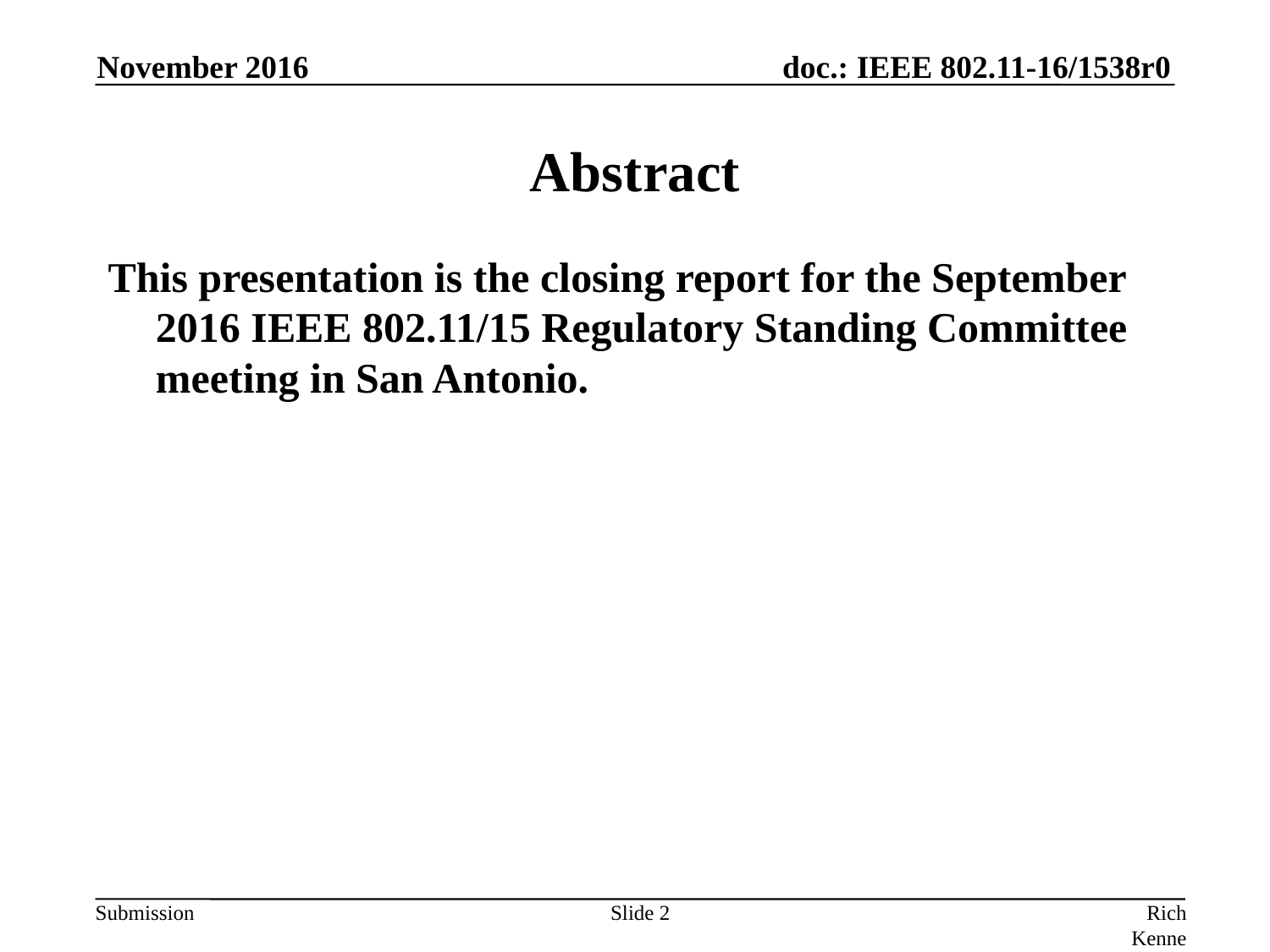

November 2016
# Abstract
This presentation is the closing report for the September 2016 IEEE 802.11/15 Regulatory Standing Committee meeting in San Antonio.
Slide 2
Rich Kennedy, Hewlett Packard Enterprise